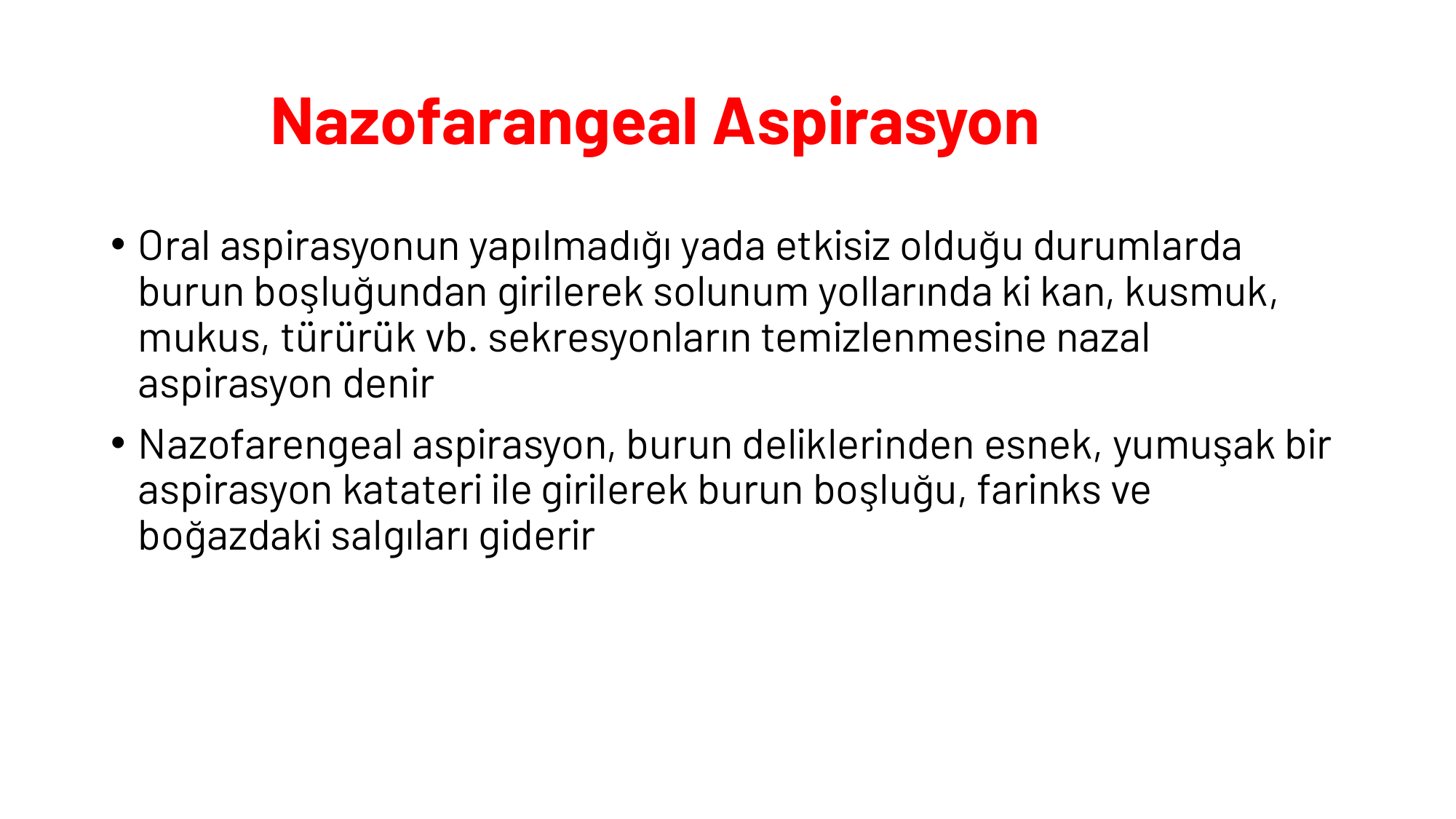

# Nazofarangeal Aspirasyon
Oral aspirasyonun yapılmadığı yada etkisiz olduğu durumlarda burun boşluğundan girilerek solunum yollarında ki kan, kusmuk, mukus, türürük vb. sekresyonların temizlenmesine nazal aspirasyon denir
Nazofarengeal aspirasyon, burun deliklerinden esnek, yumuşak bir aspirasyon katateri ile girilerek burun boşluğu, farinks ve boğazdaki salgıları giderir